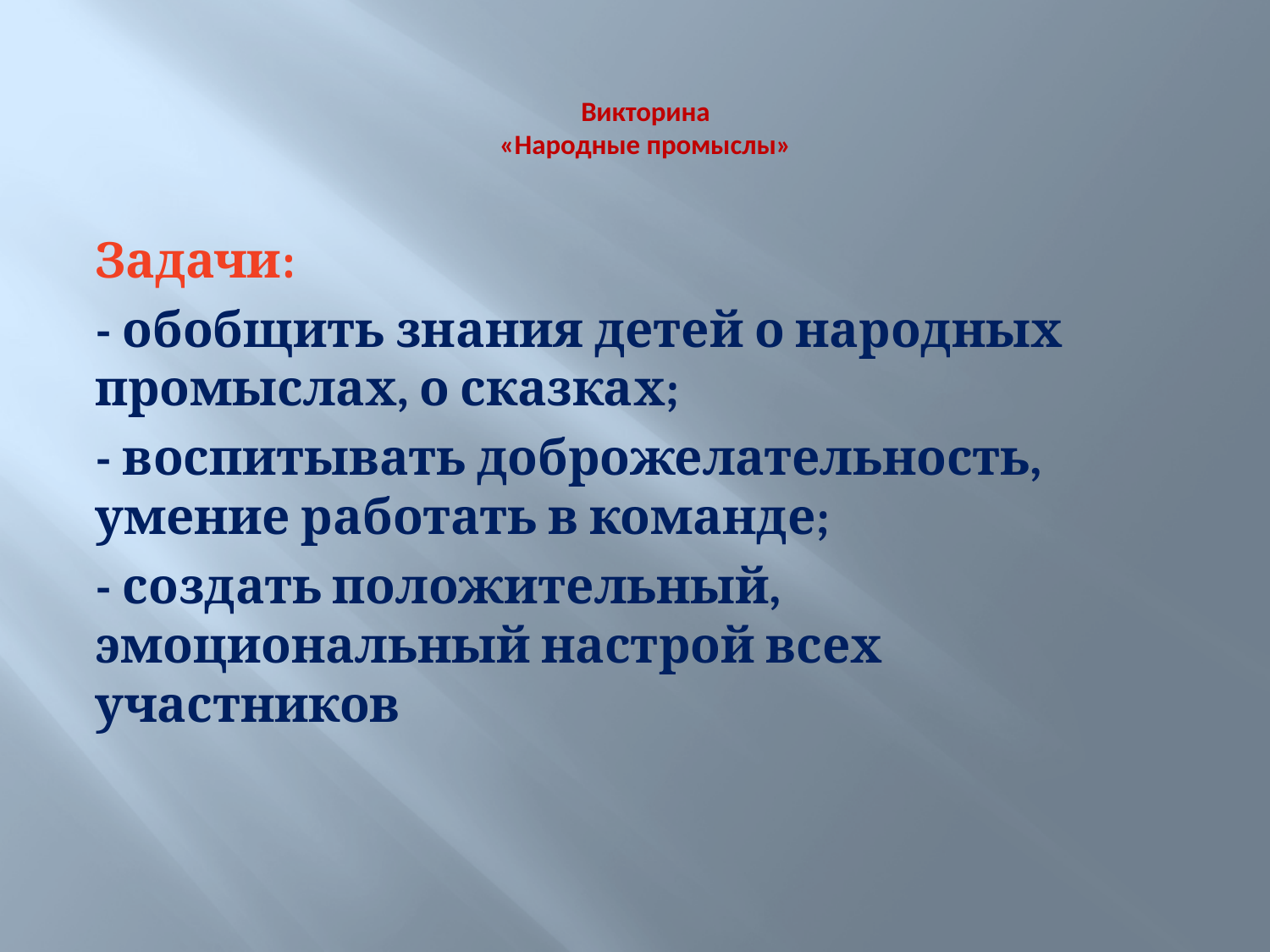

# Викторина «Народные промыслы»
Задачи:
- обобщить знания детей о народных промыслах, о сказках;
- воспитывать доброжелательность, умение работать в команде;
- создать положительный, эмоциональный настрой всех участников